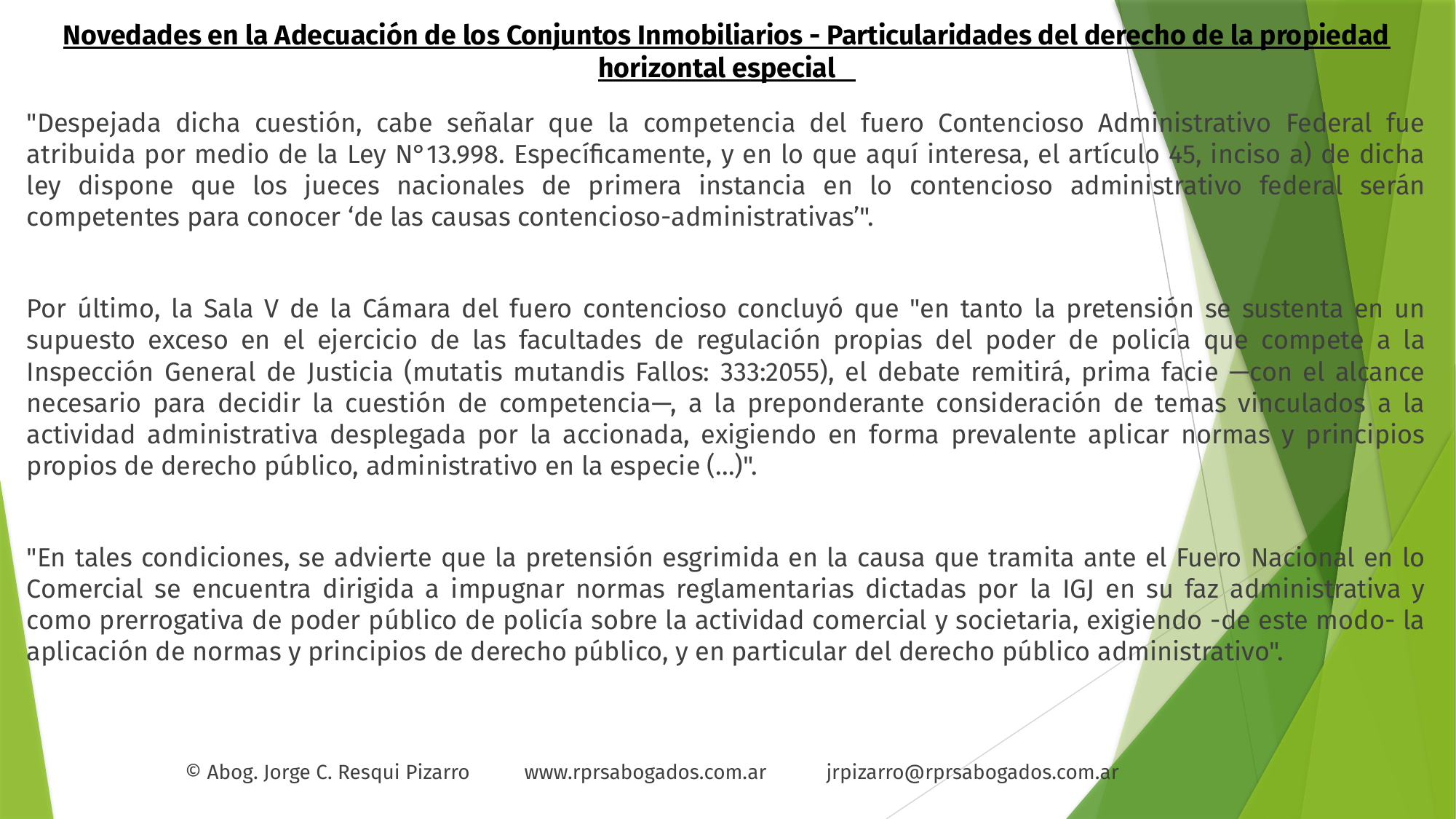

# Novedades en la Adecuación de los Conjuntos Inmobiliarios - Particularidades del derecho de la propiedad horizontal especial
"Despejada dicha cuestión, cabe señalar que la competencia del fuero Contencioso Administrativo Federal fue atribuida por medio de la Ley N°13.998. Específicamente, y en lo que aquí interesa, el artículo 45, inciso a) de dicha ley dispone que los jueces nacionales de primera instancia en lo contencioso administrativo federal serán competentes para conocer ‘de las causas contencioso-administrativas’".

Por último, la Sala V de la Cámara del fuero contencioso concluyó que "en tanto la pretensión se sustenta en un supuesto exceso en el ejercicio de las facultades de regulación propias del poder de policía que compete a la Inspección General de Justicia (mutatis mutandis Fallos: 333:2055), el debate remitirá, prima facie —con el alcance necesario para decidir la cuestión de competencia—, a la preponderante consideración de temas vinculados a la actividad administrativa desplegada por la accionada, exigiendo en forma prevalente aplicar normas y principios propios de derecho público, administrativo en la especie (...)".

"En tales condiciones, se advierte que la pretensión esgrimida en la causa que tramita ante el Fuero Nacional en lo Comercial se encuentra dirigida a impugnar normas reglamentarias dictadas por la IGJ en su faz administrativa y como prerrogativa de poder público de policía sobre la actividad comercial y societaria, exigiendo -de este modo- la aplicación de normas y principios de derecho público, y en particular del derecho público administrativo".

                             © Abog. Jorge C. Resqui Pizarro          www.rprsabogados.com.ar           jrpizarro@rprsabogados.com.ar